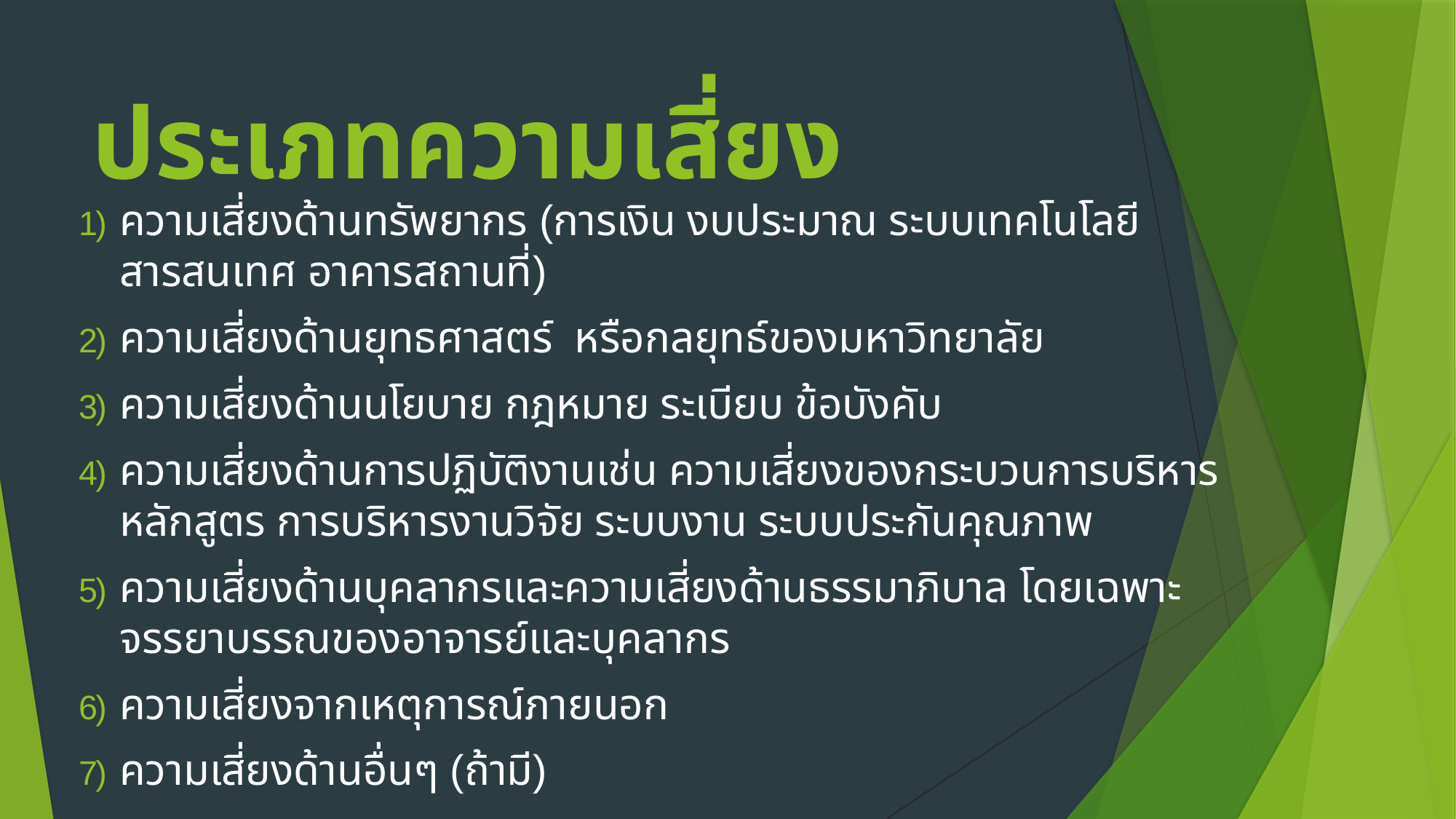

# ประเภทความเสี่ยง
ความเสี่ยงด้านทรัพยากร (การเงิน งบประมาณ ระบบเทคโนโลยีสารสนเทศ อาคารสถานที่)
ความเสี่ยงด้านยุทธศาสตร์  หรือกลยุทธ์ของมหาวิทยาลัย
ความเสี่ยงด้านนโยบาย กฎหมาย ระเบียบ ข้อบังคับ
ความเสี่ยงด้านการปฏิบัติงานเช่น ความเสี่ยงของกระบวนการบริหารหลักสูตร การบริหารงานวิจัย ระบบงาน ระบบประกันคุณภาพ
ความเสี่ยงด้านบุคลากรและความเสี่ยงด้านธรรมาภิบาล โดยเฉพาะจรรยาบรรณของอาจารย์และบุคลากร
ความเสี่ยงจากเหตุการณ์ภายนอก
ความเสี่ยงด้านอื่นๆ (ถ้ามี)